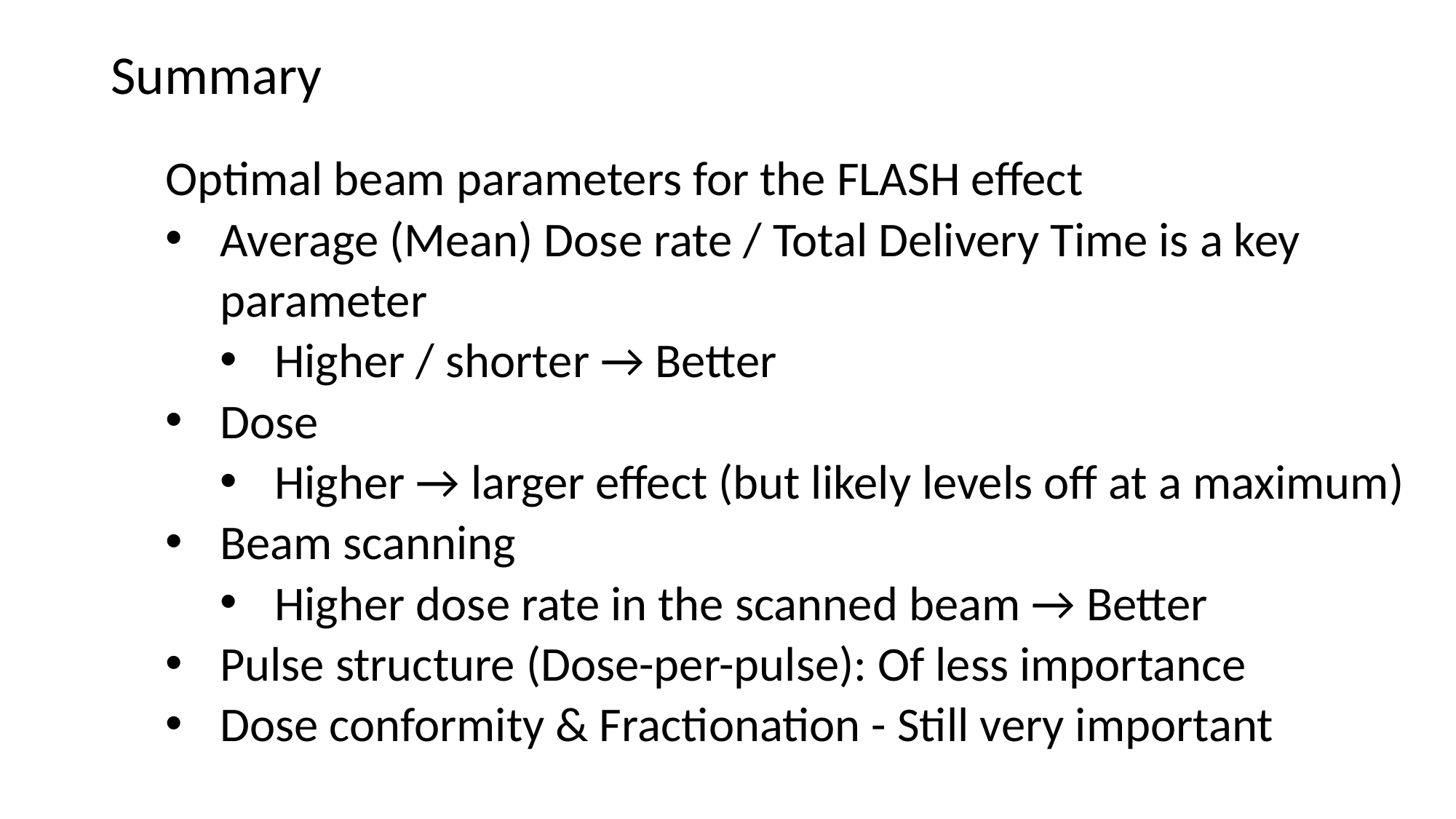

# Summary
Optimal beam parameters for the FLASH effect
Average (Mean) Dose rate / Total Delivery Time is a key parameter
Higher / shorter → Better
Dose
Higher → larger effect (but likely levels off at a maximum)
Beam scanning
Higher dose rate in the scanned beam → Better
Pulse structure (Dose-per-pulse): Of less importance
Dose conformity & Fractionation - Still very important